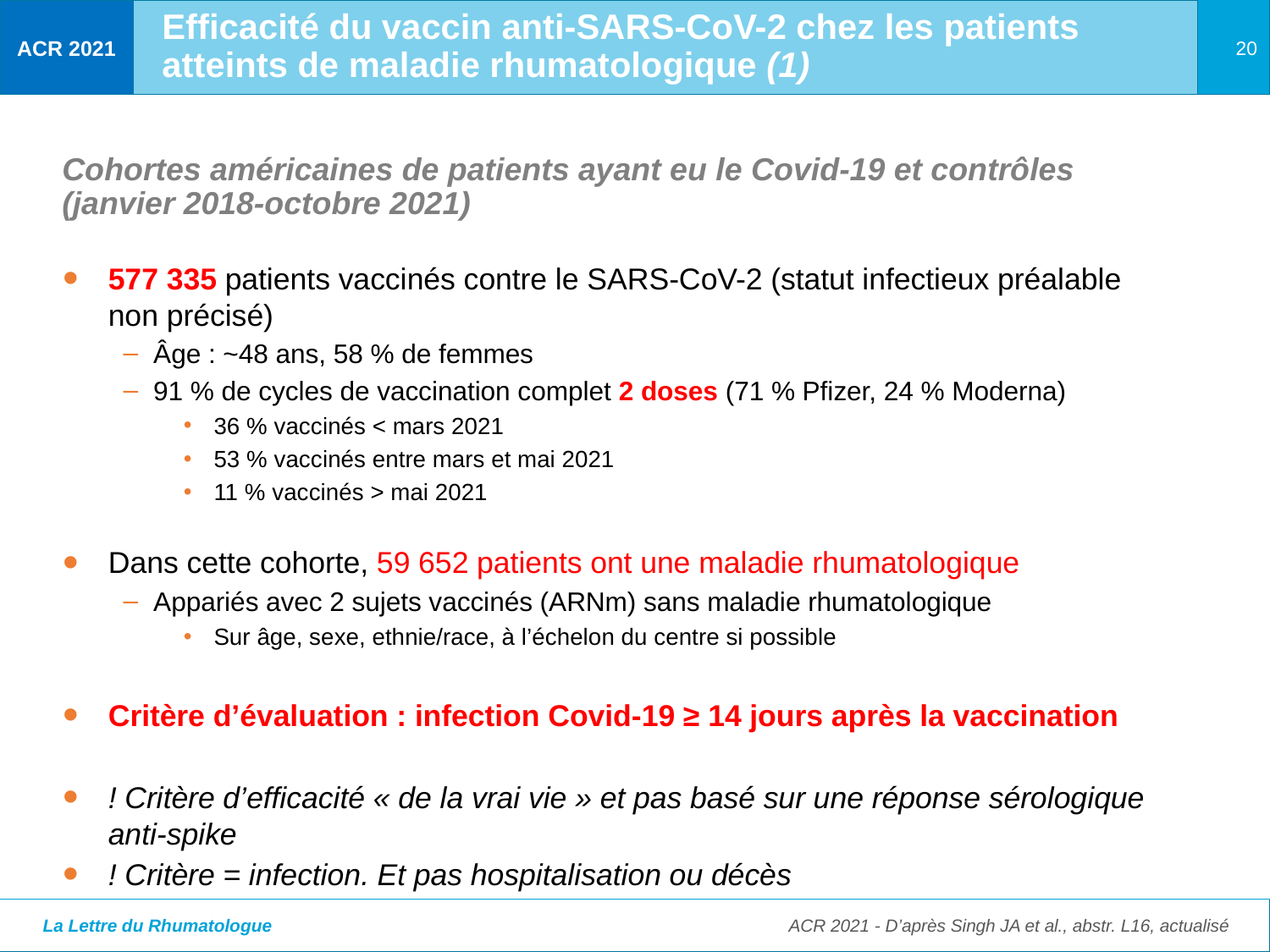

Efficacité du vaccin anti-SARS-CoV-2 chez les patients atteints de maladie rhumatologique (1)
# Cohortes américaines de patients ayant eu le Covid-19 et contrôles (janvier 2018-octobre 2021)
577 335 patients vaccinés contre le SARS-CoV-2 (statut infectieux préalable non précisé)
Âge : ~48 ans, 58 % de femmes
91 % de cycles de vaccination complet 2 doses (71 % Pfizer, 24 % Moderna)
36 % vaccinés < mars 2021
53 % vaccinés entre mars et mai 2021
11 % vaccinés > mai 2021

Dans cette cohorte, 59 652 patients ont une maladie rhumatologique
Appariés avec 2 sujets vaccinés (ARNm) sans maladie rhumatologique
Sur âge, sexe, ethnie/race, à l’échelon du centre si possible

Critère d’évaluation : infection Covid-19 ≥ 14 jours après la vaccination

! Critère d’efficacité « de la vrai vie » et pas basé sur une réponse sérologique anti-spike
! Critère = infection. Et pas hospitalisation ou décès
ACR 2021 - D’après Singh JA et al., abstr. L16, actualisé